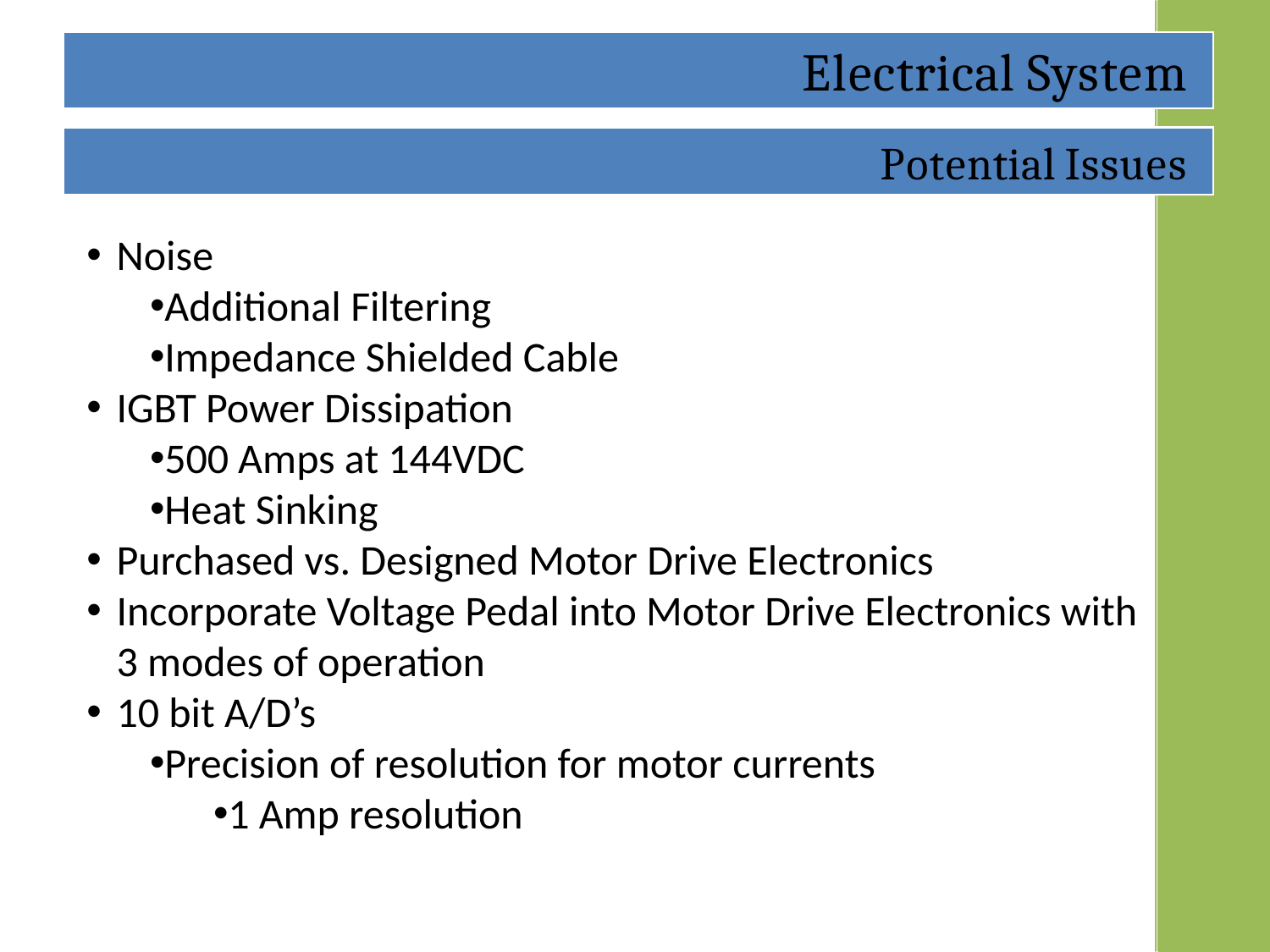

Electrical System
Potential Issues
Noise
Additional Filtering
Impedance Shielded Cable
IGBT Power Dissipation
500 Amps at 144VDC
Heat Sinking
Purchased vs. Designed Motor Drive Electronics
Incorporate Voltage Pedal into Motor Drive Electronics with 3 modes of operation
10 bit A/D’s
Precision of resolution for motor currents
1 Amp resolution